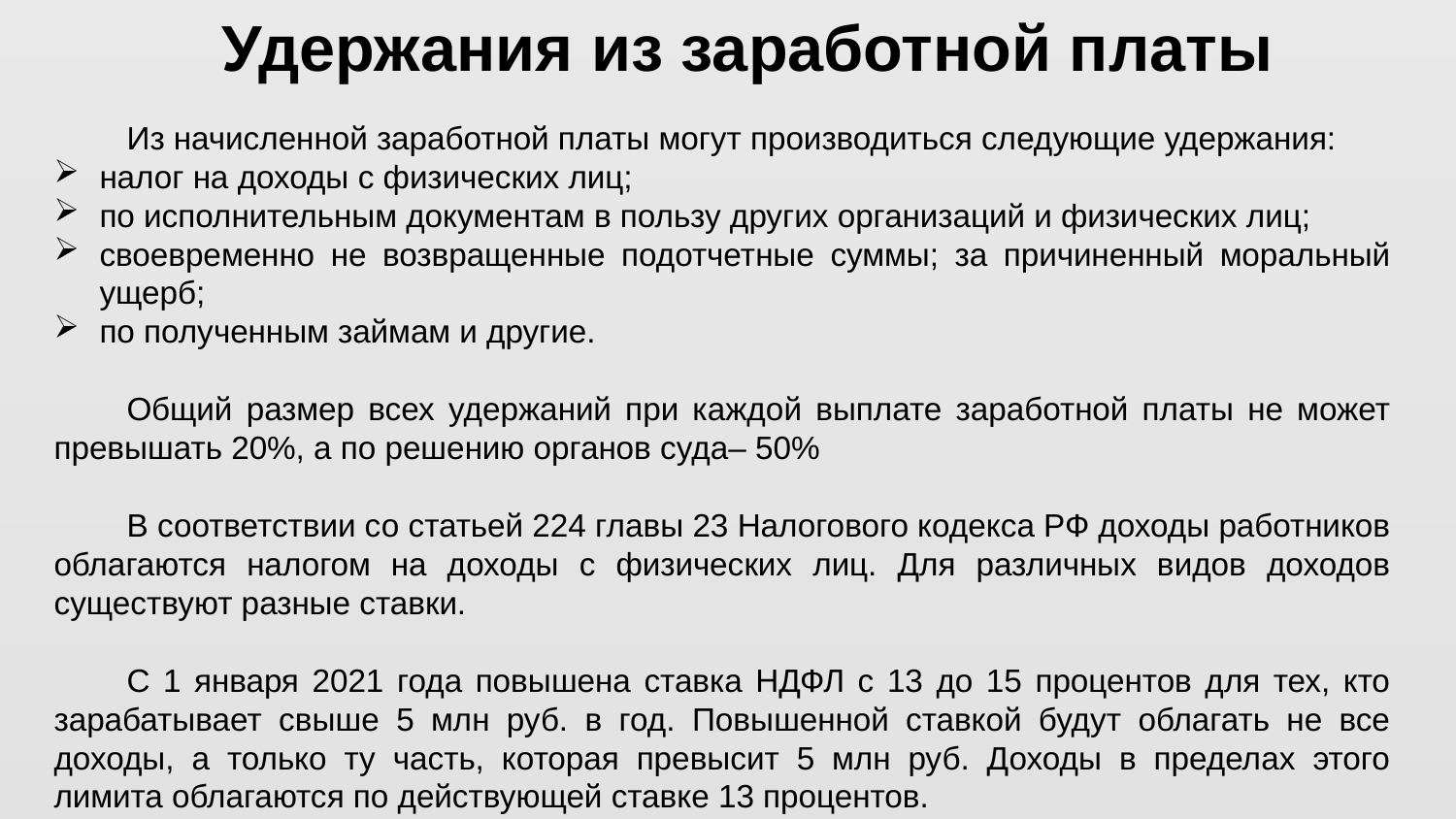

Удержания из заработной платы
Из начисленной заработной платы могут производиться следующие удержания:
налог на доходы с физических лиц;
по исполнительным документам в пользу других организаций и физических лиц;
своевременно не возвращенные подотчетные суммы; за причиненный моральный ущерб;
по полученным займам и другие.

Общий размер всех удержаний при каждой выплате заработной платы не может превышать 20%, а по решению органов суда– 50%

В соответствии со статьей 224 главы 23 Налогового кодекса РФ доходы работников облагаются налогом на доходы с физических лиц. Для различных видов доходов существуют разные ставки.

С 1 января 2021 года повышена ставка НДФЛ с 13 до 15 процентов для тех, кто зарабатывает свыше 5 млн руб. в год. Повышенной ставкой будут облагать не все доходы, а только ту часть, которая превысит 5 млн руб. Доходы в пределах этого лимита облагаются по действующей ставке 13 процентов.